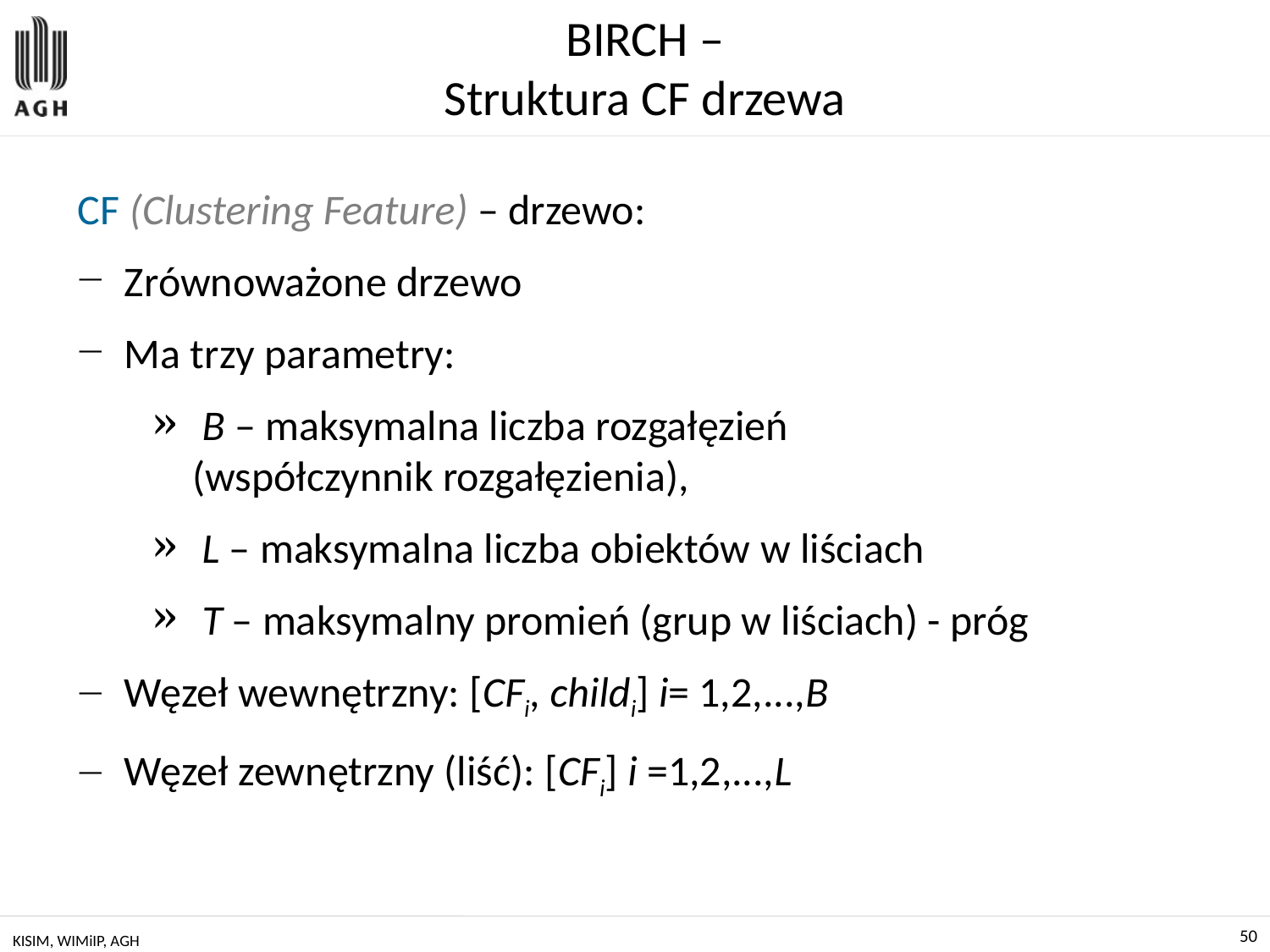

# BIRCH – Struktura CF drzewa
CF (Clustering Feature) – drzewo:
 Zrównoważone drzewo
 Ma trzy parametry:
 B – maksymalna liczba rozgałęzień
(współczynnik rozgałęzienia),
 L – maksymalna liczba obiektów w liściach
 T – maksymalny promień (grup w liściach) - próg
 Węzeł wewnętrzny: [CFi, childi] i= 1,2,...,B
 Węzeł zewnętrzny (liść): [CFi] i =1,2,...,L
KISIM, WIMiIP, AGH